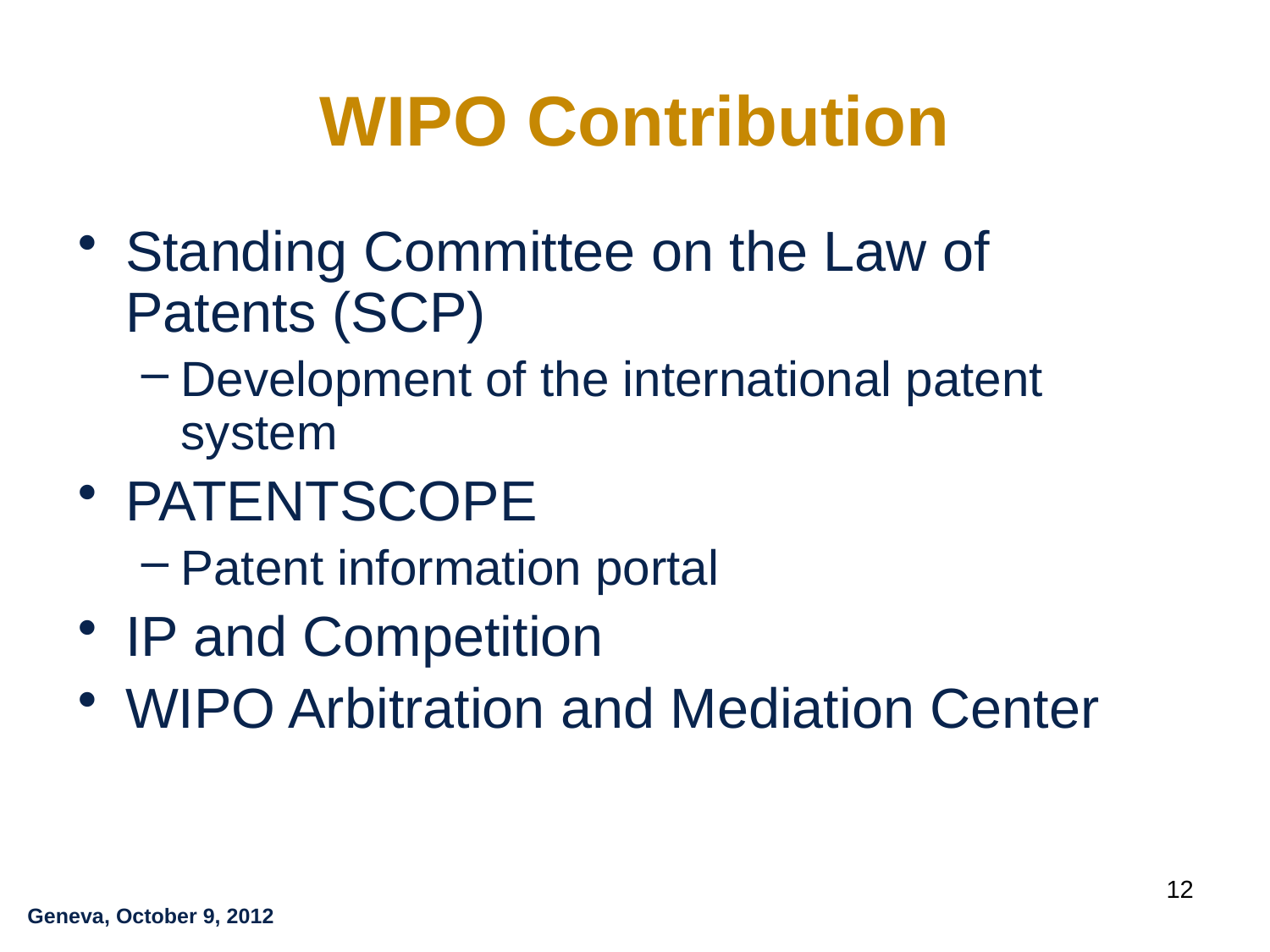

# WIPO Contribution
Standing Committee on the Law of Patents (SCP)
Development of the international patent system
PATENTSCOPE
Patent information portal
IP and Competition
WIPO Arbitration and Mediation Center
12